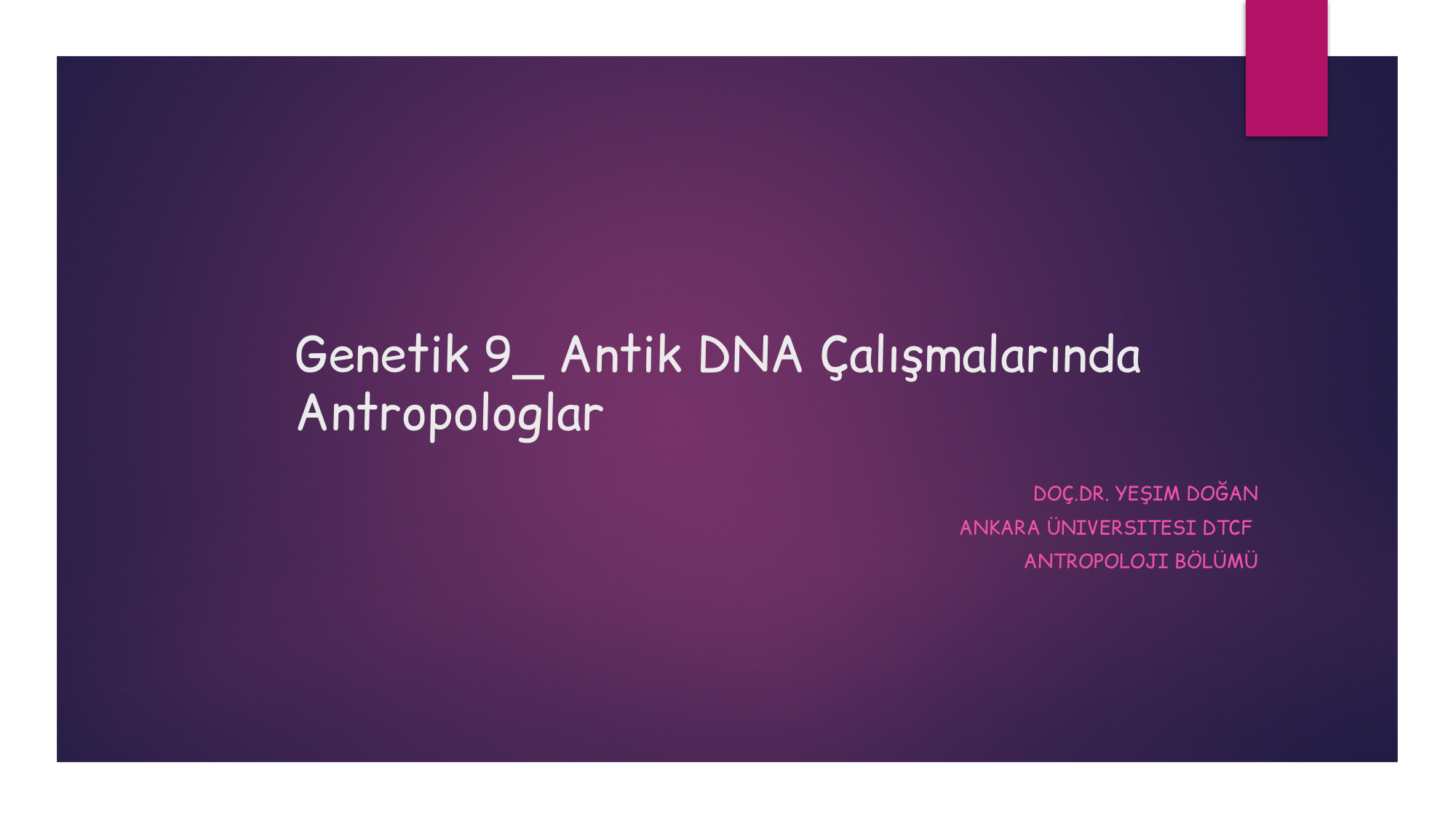

# Genetik 9_ Antik DNA Çalışmalarında Antropologlar
Doç.Dr. Yeşim DOĞAN
Ankara üniversitesi DTCF
Antropoloji Bölümü